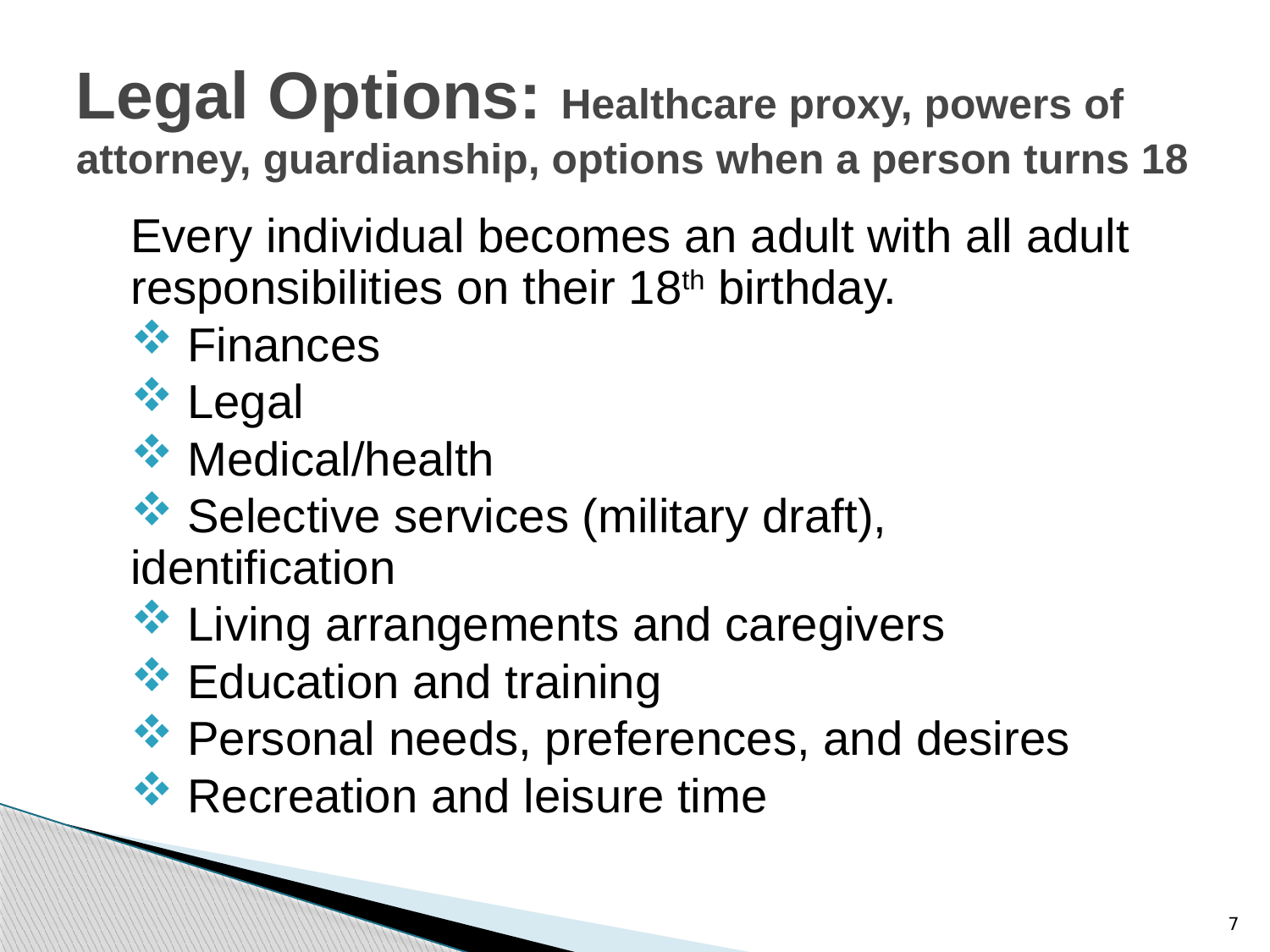

# Legal Options: Healthcare proxy, powers of attorney, guardianship, options when a person turns 18
Every individual becomes an adult with all adult responsibilities on their 18th birthday.
 Finances
 Legal
 Medical/health
 Selective services (military draft),    identification
 Living arrangements and caregivers
 Education and training
 Personal needs, preferences, and desires
 Recreation and leisure time

7